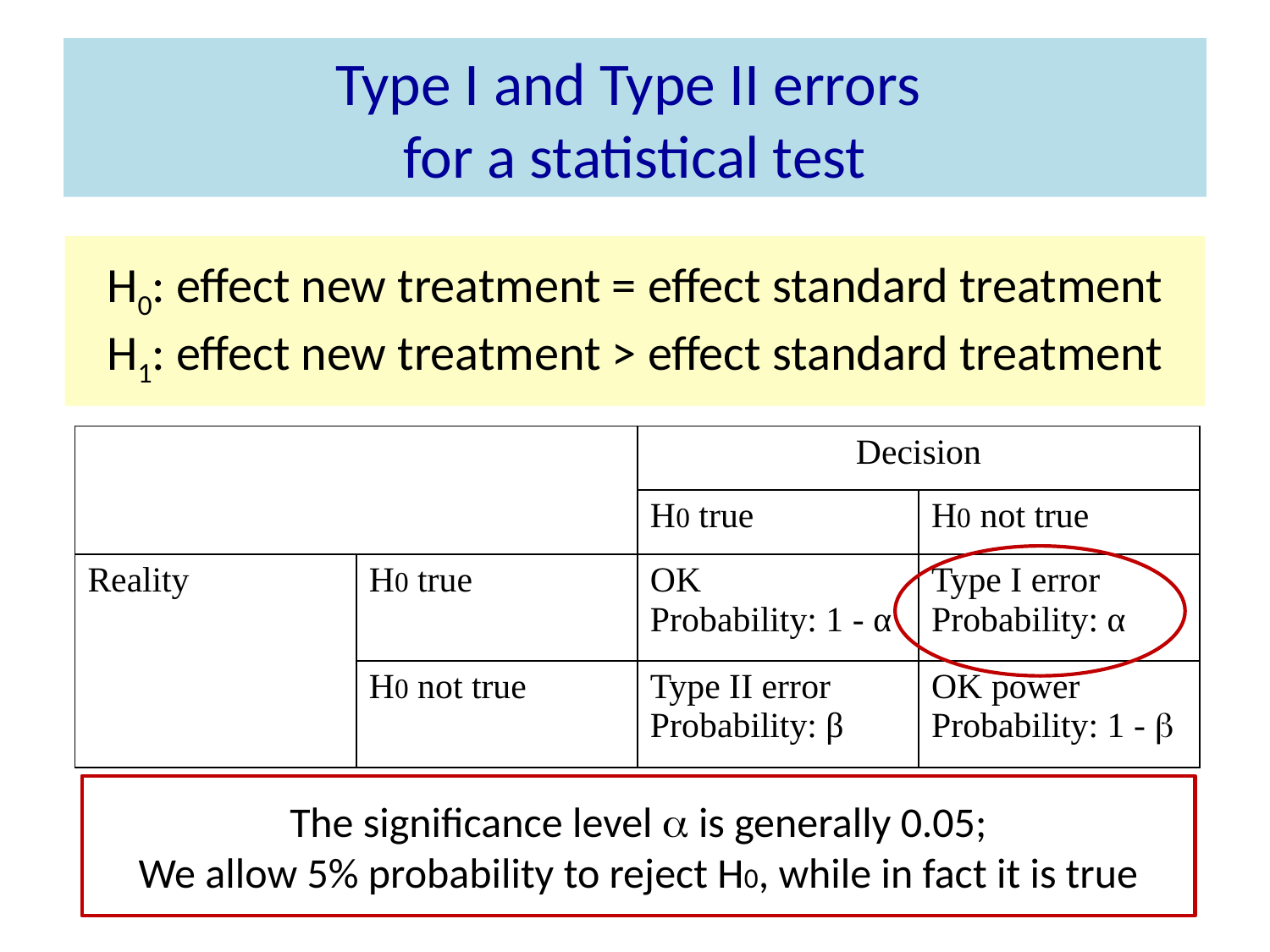

# Type I and Type II errors for a statistical test

H0: effect new treatment = effect standard treatment
H1: effect new treatment > effect standard treatment

|  |  | Decision |  |
| --- | --- | --- | --- |
|  |  | H0 true | H0 not true |
| Reality | H0 true | OK Probability: 1 - α | Type I error Probability: α |
|  | H0 not true | Type II error Probability: β | OK power Probability: 1 - β |

The significance level α is generally 0.05;
We allow 5% probability to reject H0, while in fact it is true